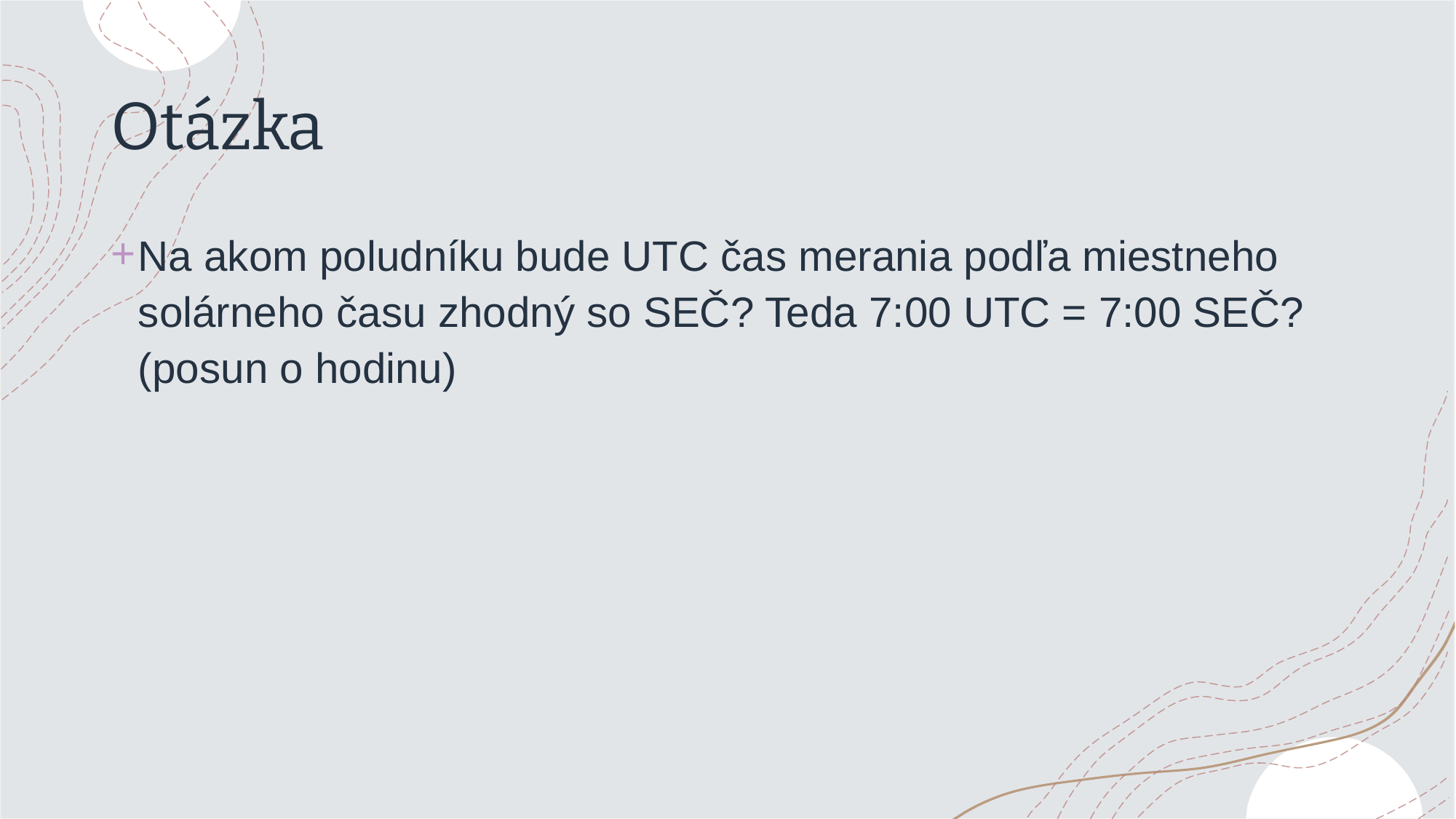

# Otázka
Na akom poludníku bude UTC čas merania podľa miestneho solárneho času zhodný so SEČ? Teda 7:00 UTC = 7:00 SEČ? (posun o hodinu)